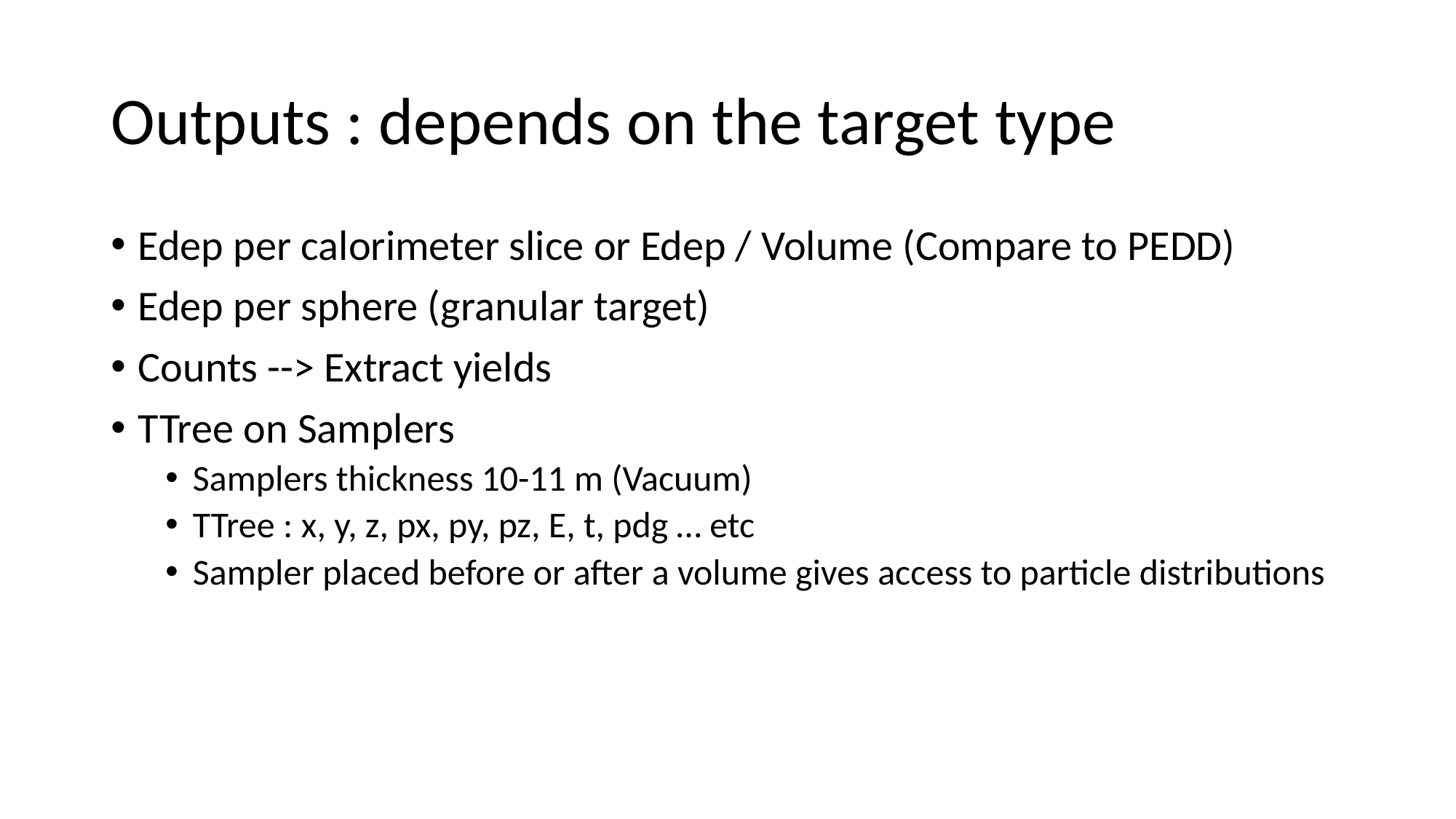

# Outputs : depends on the target type
Edep per calorimeter slice or Edep / Volume (Compare to PEDD)
Edep per sphere (granular target)
Counts --> Extract yields
TTree on Samplers
Samplers thickness 10-11 m (Vacuum)
TTree : x, y, z, px, py, pz, E, t, pdg … etc
Sampler placed before or after a volume gives access to particle distributions